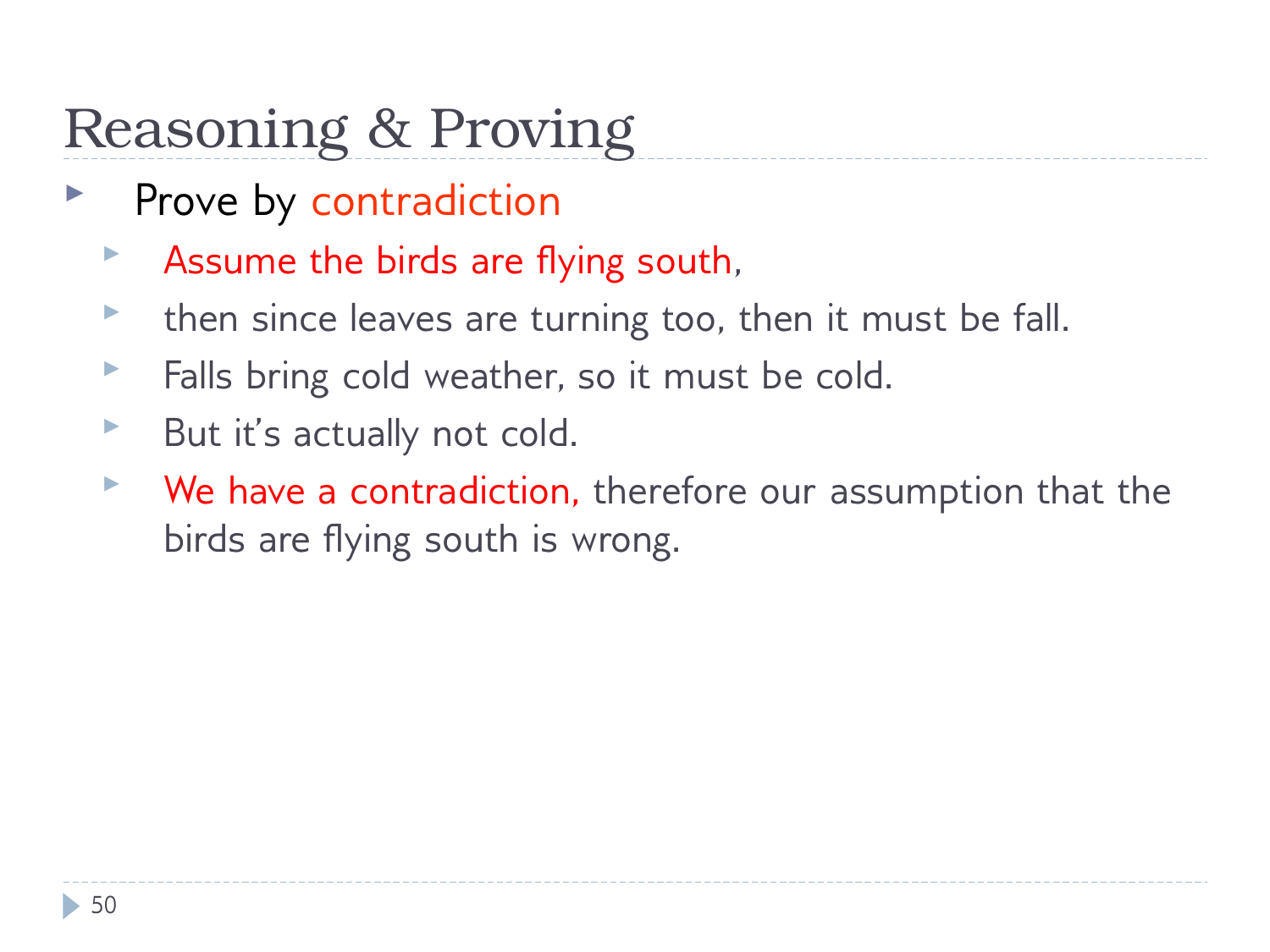

Reasoning & Proving
Prove by contradiction
Assume the birds are flying south,
then since leaves are turning too, then it must be fall.
Falls bring cold weather, so it must be cold.
But it’s actually not cold.
We have a contradiction, therefore our assumption that the birds are flying south is wrong.
50